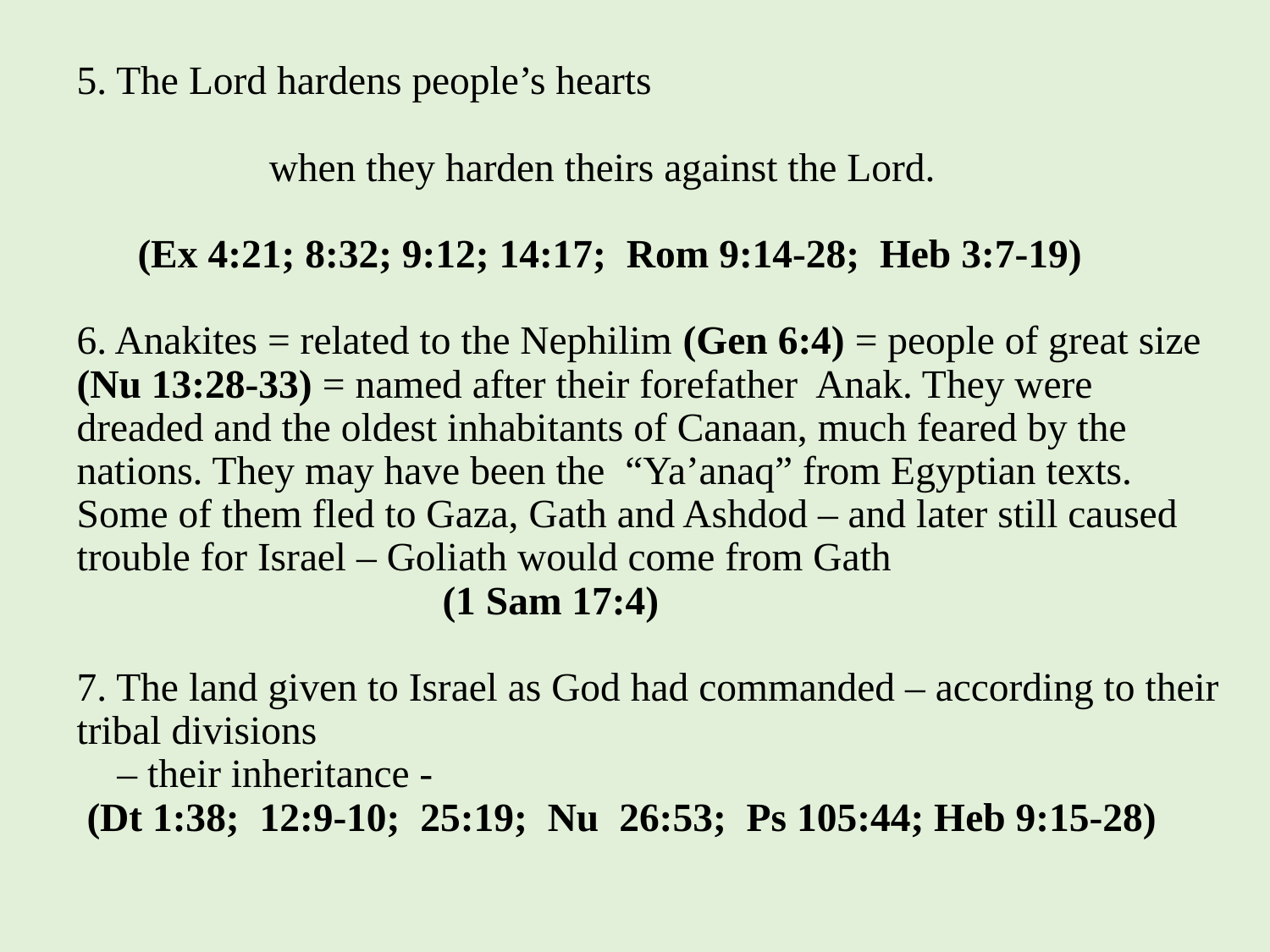

# 5. The Lord hardens people’s hearts when they harden theirs against the Lord. (Ex 4:21; 8:32; 9:12; 14:17;  Rom 9:14-28;  Heb 3:7-19)   6. Anakites = related to the Nephilim (Gen 6:4) = people of great size (Nu 13:28-33) = named after their forefather  Anak. They were dreaded and the oldest inhabitants of Canaan, much feared by the nations. They may have been the  “Ya’anaq” from Egyptian texts.  Some of them fled to Gaza, Gath and Ashdod – and later still caused trouble for Israel – Goliath would come from Gath (1 Sam 17:4)   7. The land given to Israel as God had commanded – according to their tribal divisions – their inheritance - (Dt 1:38;  12:9-10;  25:19;  Nu  26:53;  Ps 105:44; Heb 9:15-28)